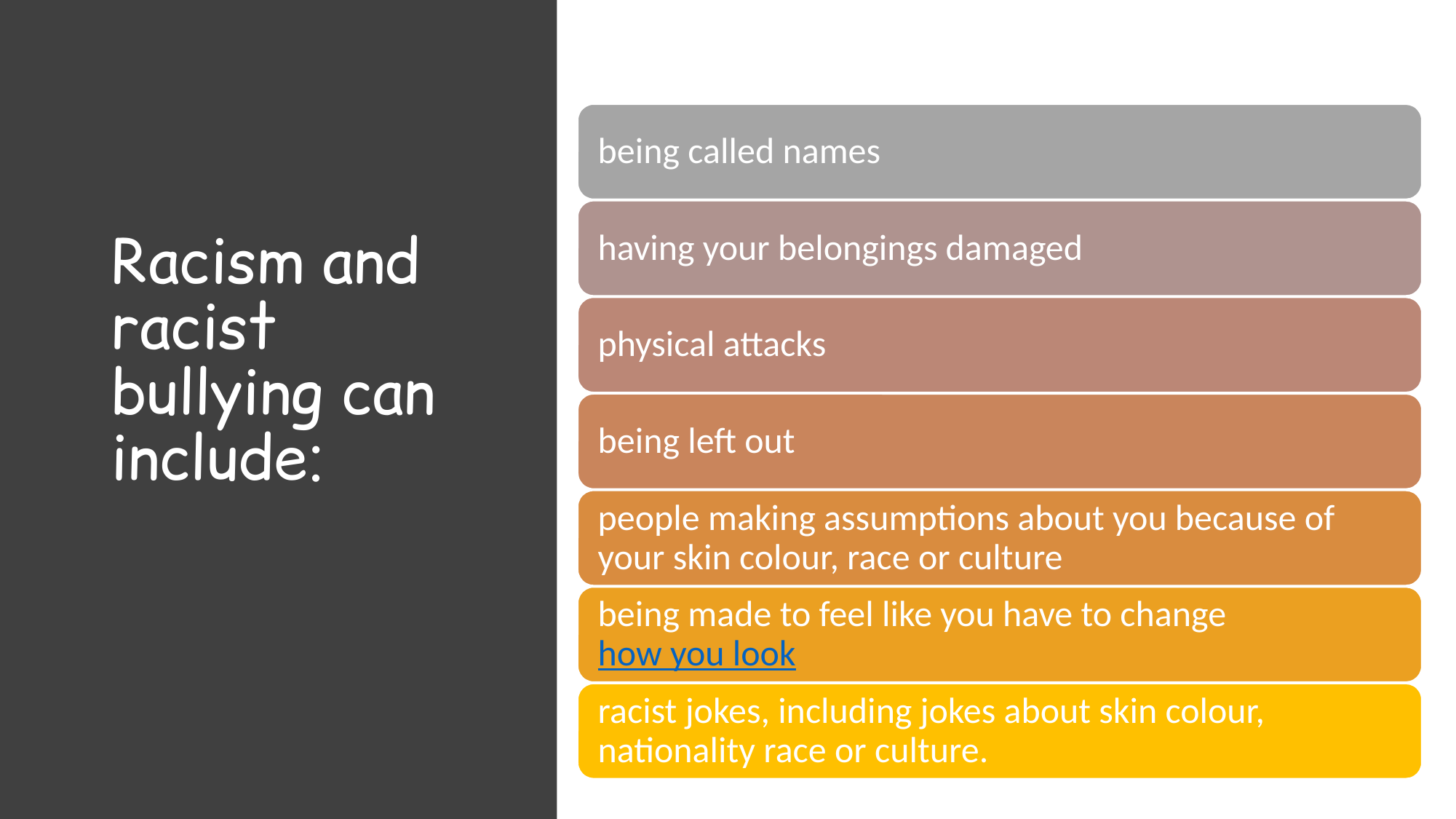

# Racism and racist bullying can include:
being called names
having your belongings damaged
physical attacks
being left out
people making assumptions about you because of your skin colour, race or culture
being made to feel like you have to change how you look
racist jokes, including jokes about skin colour, nationality race or culture.